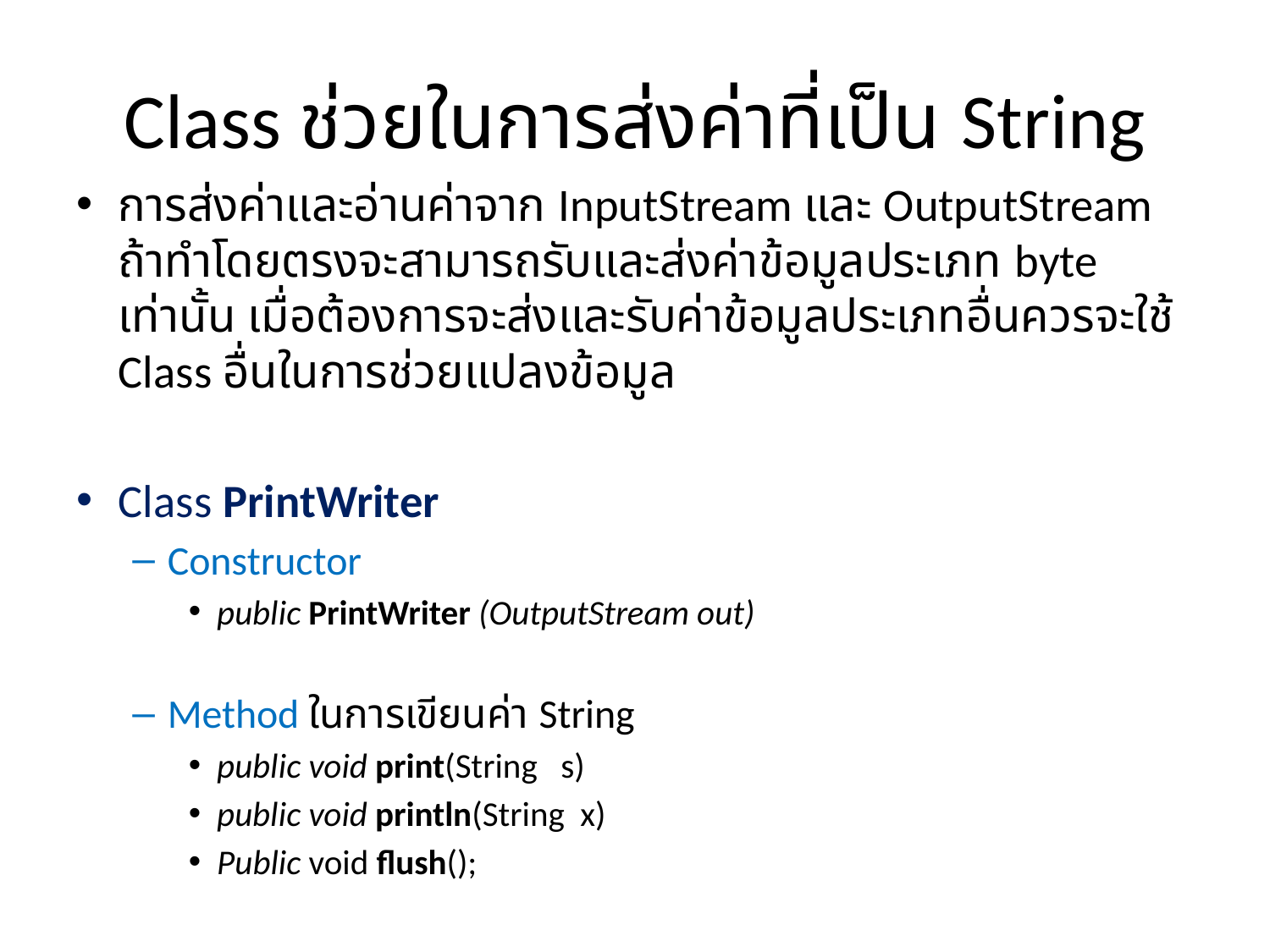

# Class ช่วยในการส่งค่าที่เป็น String
การส่งค่าและอ่านค่าจาก InputStream และ OutputStream ถ้าทำโดยตรงจะสามารถรับและส่งค่าข้อมูลประเภท byte เท่านั้น เมื่อต้องการจะส่งและรับค่าข้อมูลประเภทอื่นควรจะใช้ Class อื่นในการช่วยแปลงข้อมูล

Class PrintWriter
Constructor
public PrintWriter (OutputStream out)

Method ในการเขียนค่า String
public void print(String   s)
public void println(String  x)
Public void flush();